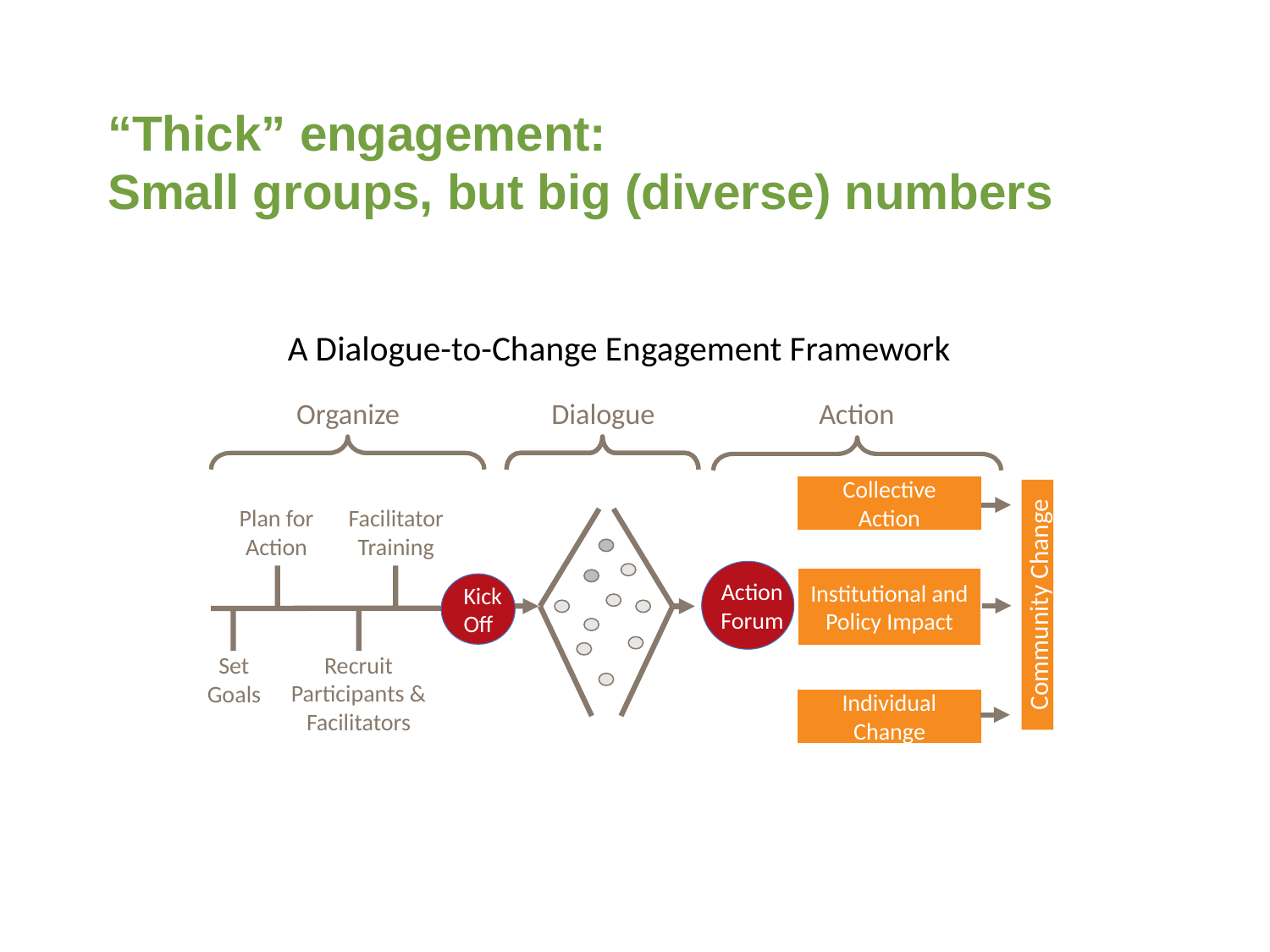

“Thick” engagement:
Small groups, but big (diverse) numbers
A Dialogue-to-Change Engagement Framework

Organize

Dialogue

Action
Collective Action
Institutional and Policy Impact
Individual Change

Plan for Action
Facilitator Training

Recruit Participants & Facilitators
Set Goals

Action
Forum

Kick Off

Community Change